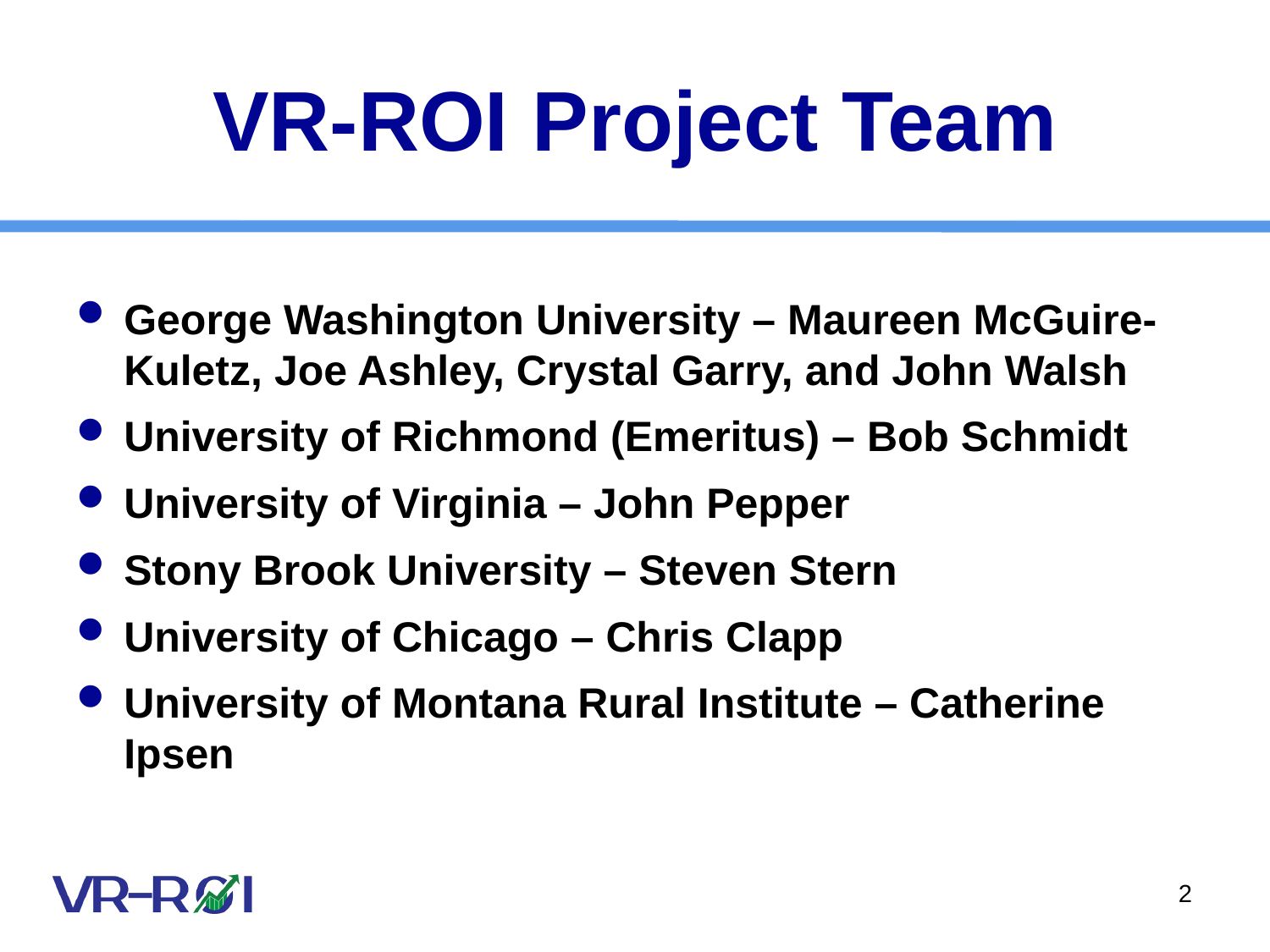

# VR-ROI Project Team
George Washington University – Maureen McGuire-Kuletz, Joe Ashley, Crystal Garry, and John Walsh
University of Richmond (Emeritus) – Bob Schmidt
University of Virginia – John Pepper
Stony Brook University – Steven Stern
University of Chicago – Chris Clapp
University of Montana Rural Institute – Catherine Ipsen
2